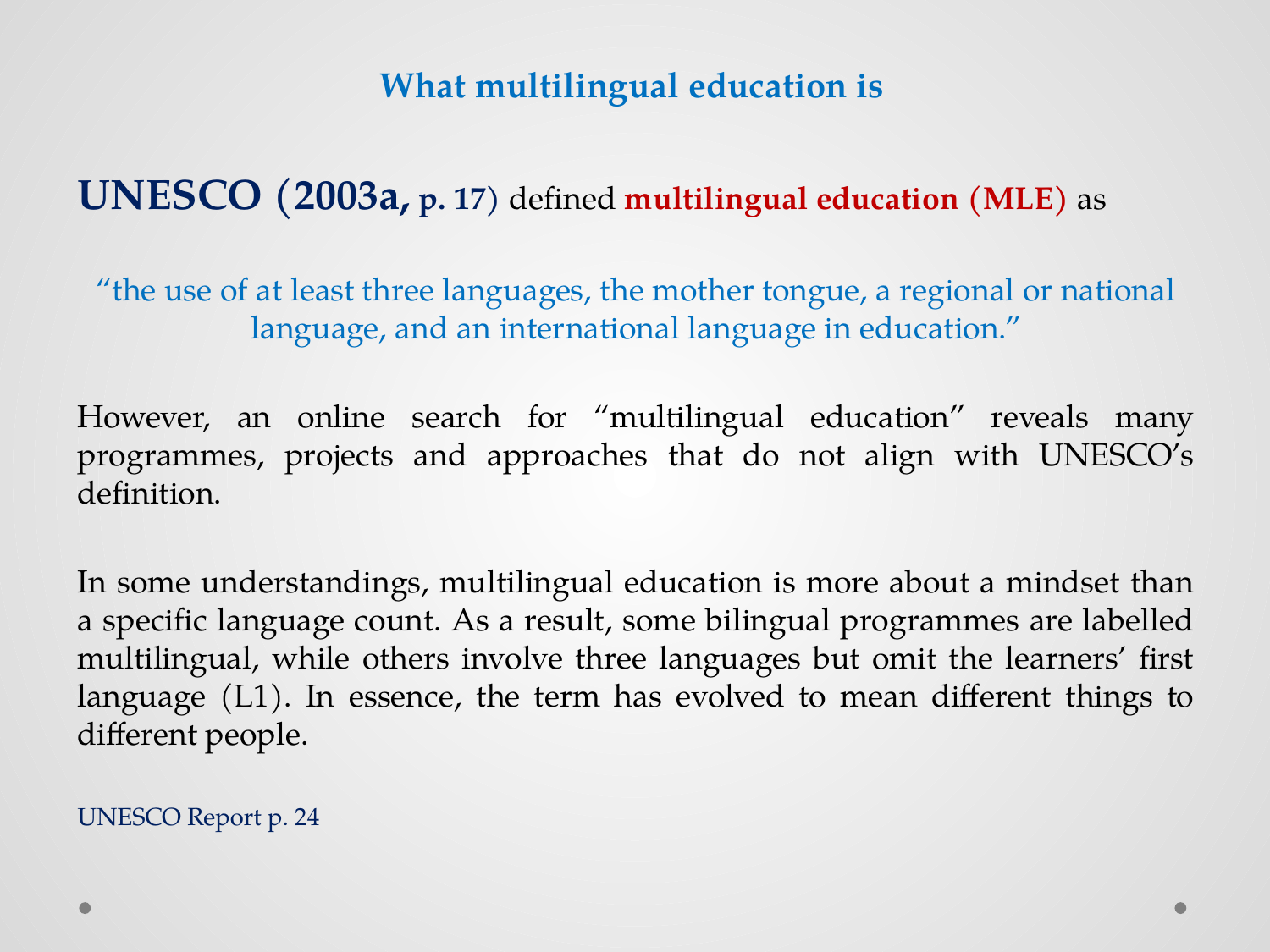

#
What multilingual education is

UNESCO (2003a, p. 17) defined multilingual education (MLE) as

“the use of at least three languages, the mother tongue, a regional or national language, and an international language in education.”

However, an online search for “multilingual education” reveals many programmes, projects and approaches that do not align with UNESCO’s definition.

In some understandings, multilingual education is more about a mindset than a specific language count. As a result, some bilingual programmes are labelled multilingual, while others involve three languages but omit the learners’ first language (L1). In essence, the term has evolved to mean different things to different people.

UNESCO Report p. 24